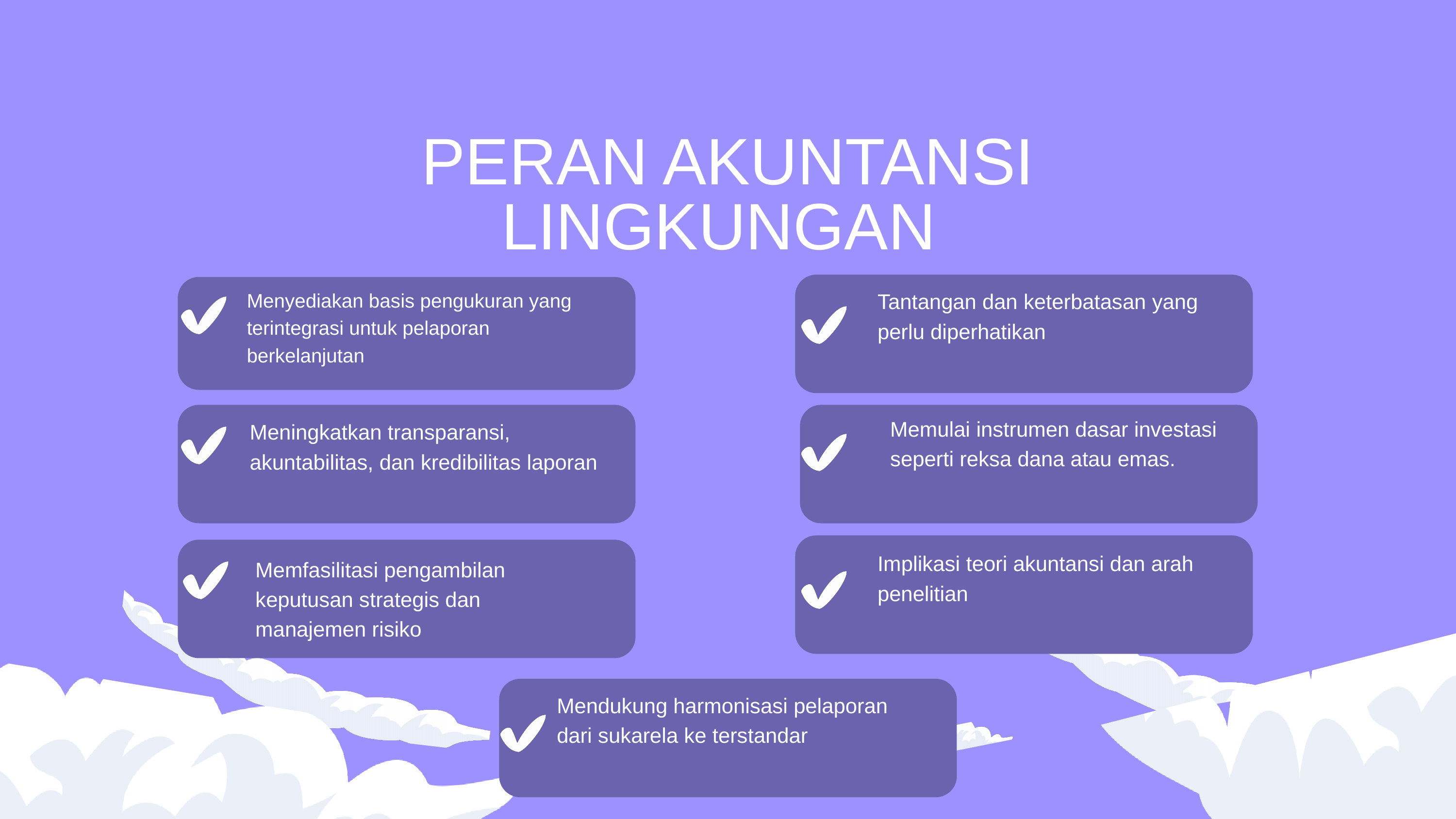

PERAN AKUNTANSI LINGKUNGAN

Menyediakan basis pengukuran yang terintegrasi untuk pelaporan berkelanjutan

Tantangan dan keterbatasan yang perlu diperhatikan

Memulai instrumen dasar investasi seperti reksa dana atau emas.
Meningkatkan transparansi, akuntabilitas, dan kredibilitas laporan

Implikasi teori akuntansi dan arah penelitian

Memfasilitasi pengambilan keputusan strategis dan manajemen risiko

Mendukung harmonisasi pelaporan dari sukarela ke terstandar